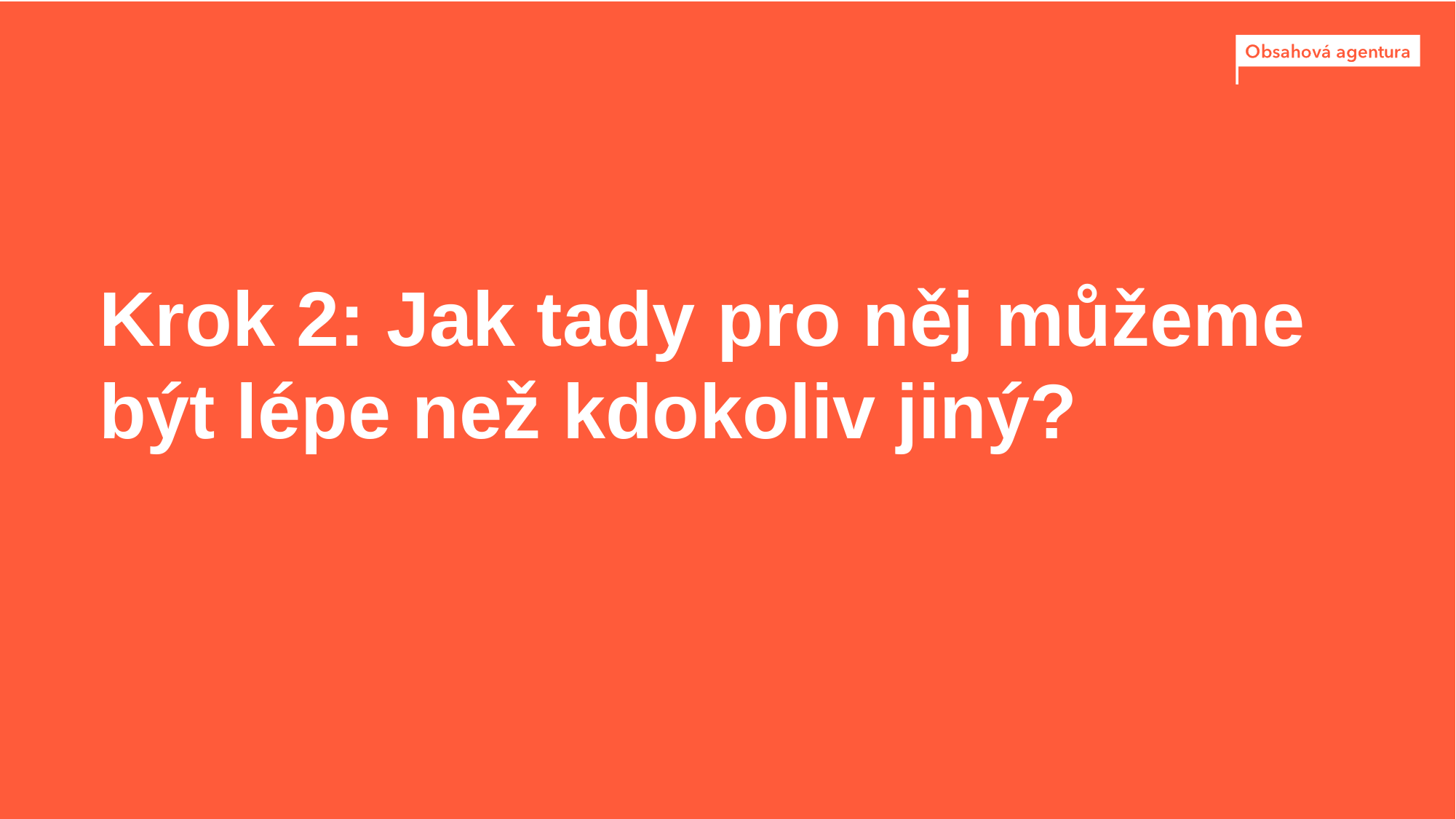

Krok 2: Jak tady pro něj můžeme být lépe než kdokoliv jiný?